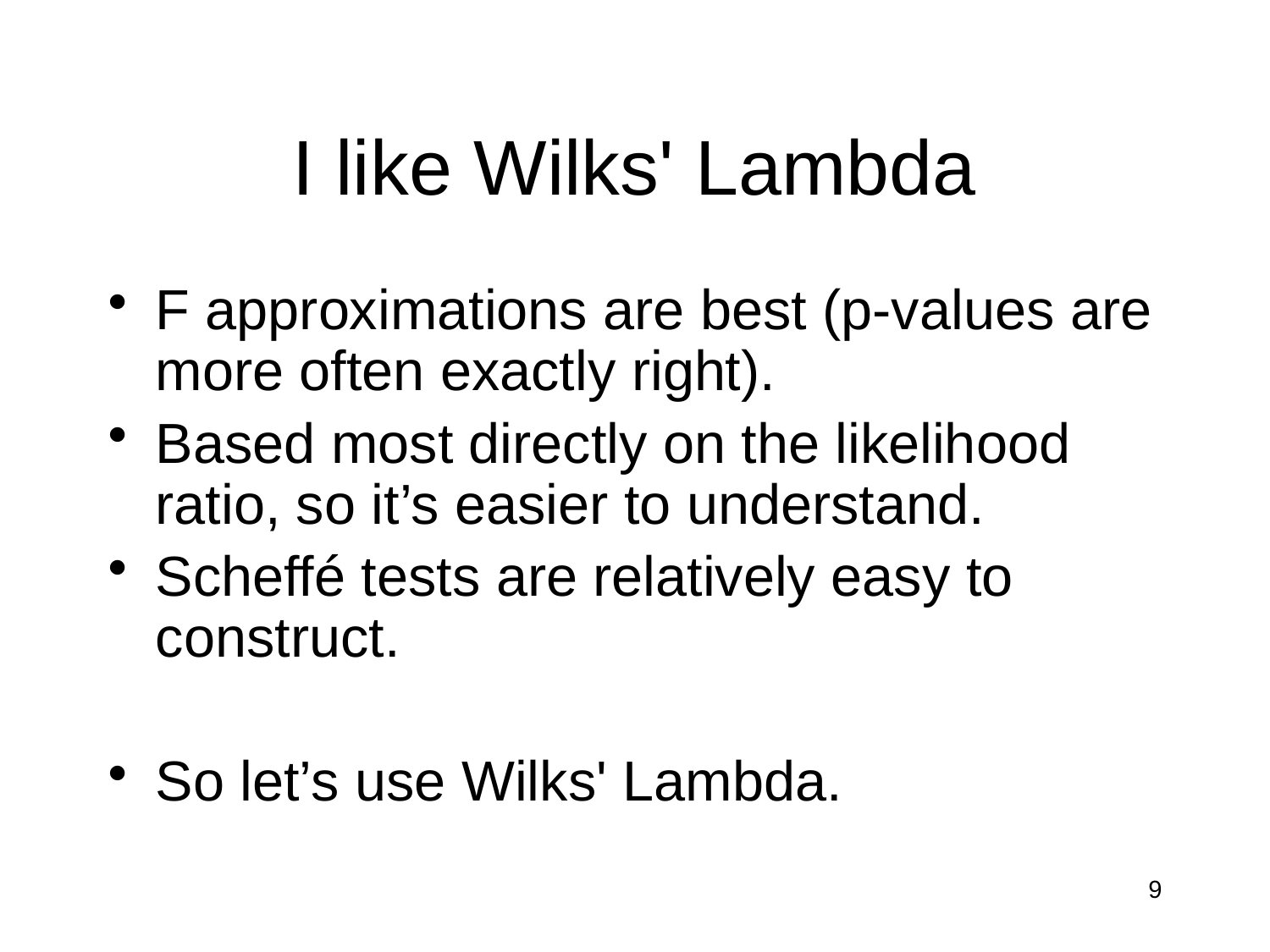

# I like Wilks' Lambda
F approximations are best (p-values are more often exactly right).
Based most directly on the likelihood ratio, so it’s easier to understand.
Scheffé tests are relatively easy to construct.

So let’s use Wilks' Lambda.

9